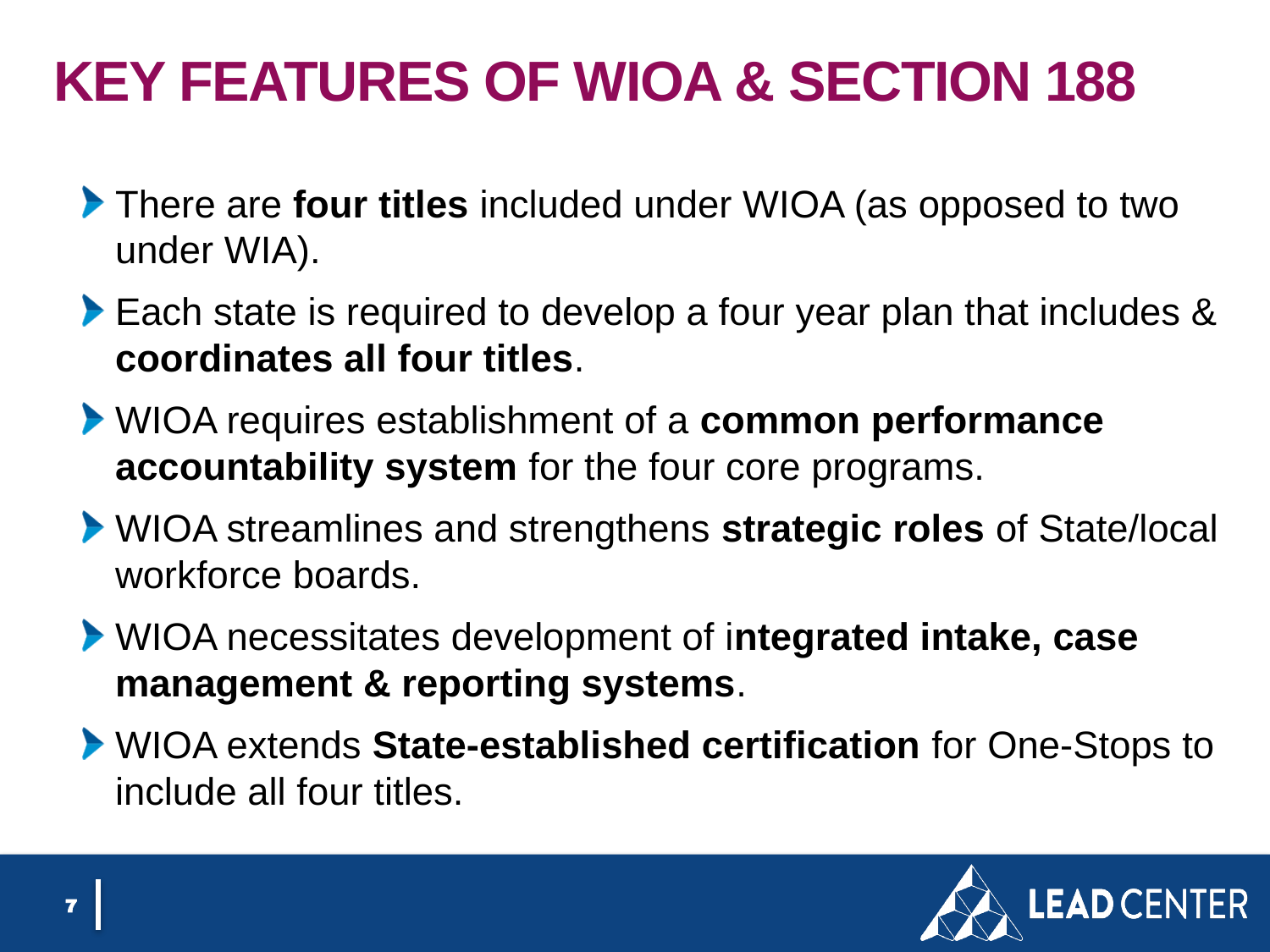

# Key features of wioa & section 188
There are four titles included under WIOA (as opposed to two under WIA).

Each state is required to develop a four year plan that includes & coordinates all four titles.

WIOA requires establishment of a common performance accountability system for the four core programs.

WIOA streamlines and strengthens strategic roles of State/local workforce boards.

WIOA necessitates development of integrated intake, case management & reporting systems.

WIOA extends State-established certification for One-Stops to include all four titles.

7